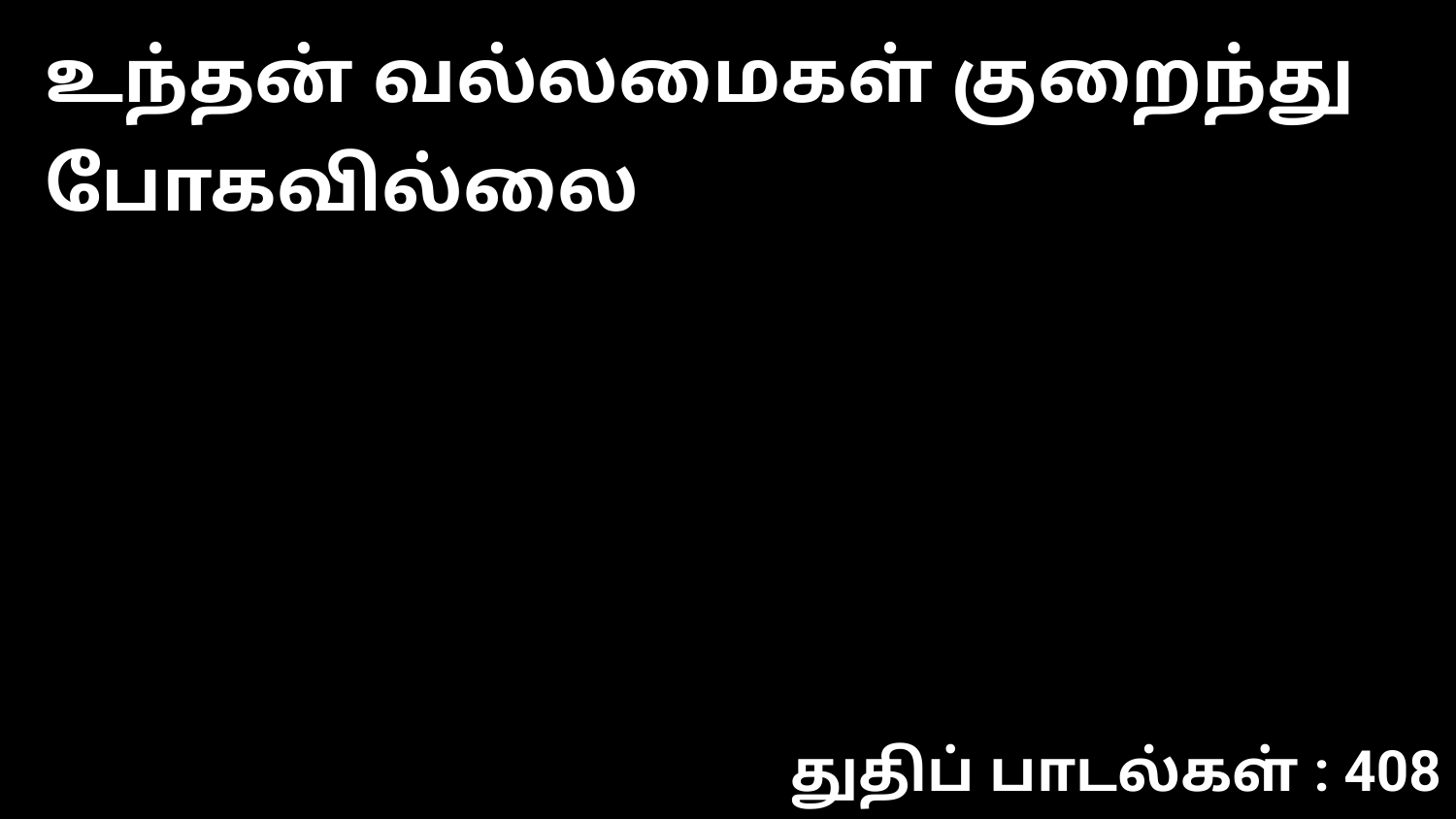

உந்தன் வல்லமைகள் குறைந்து போகவில்லை
துதிப் பாடல்கள் : 408